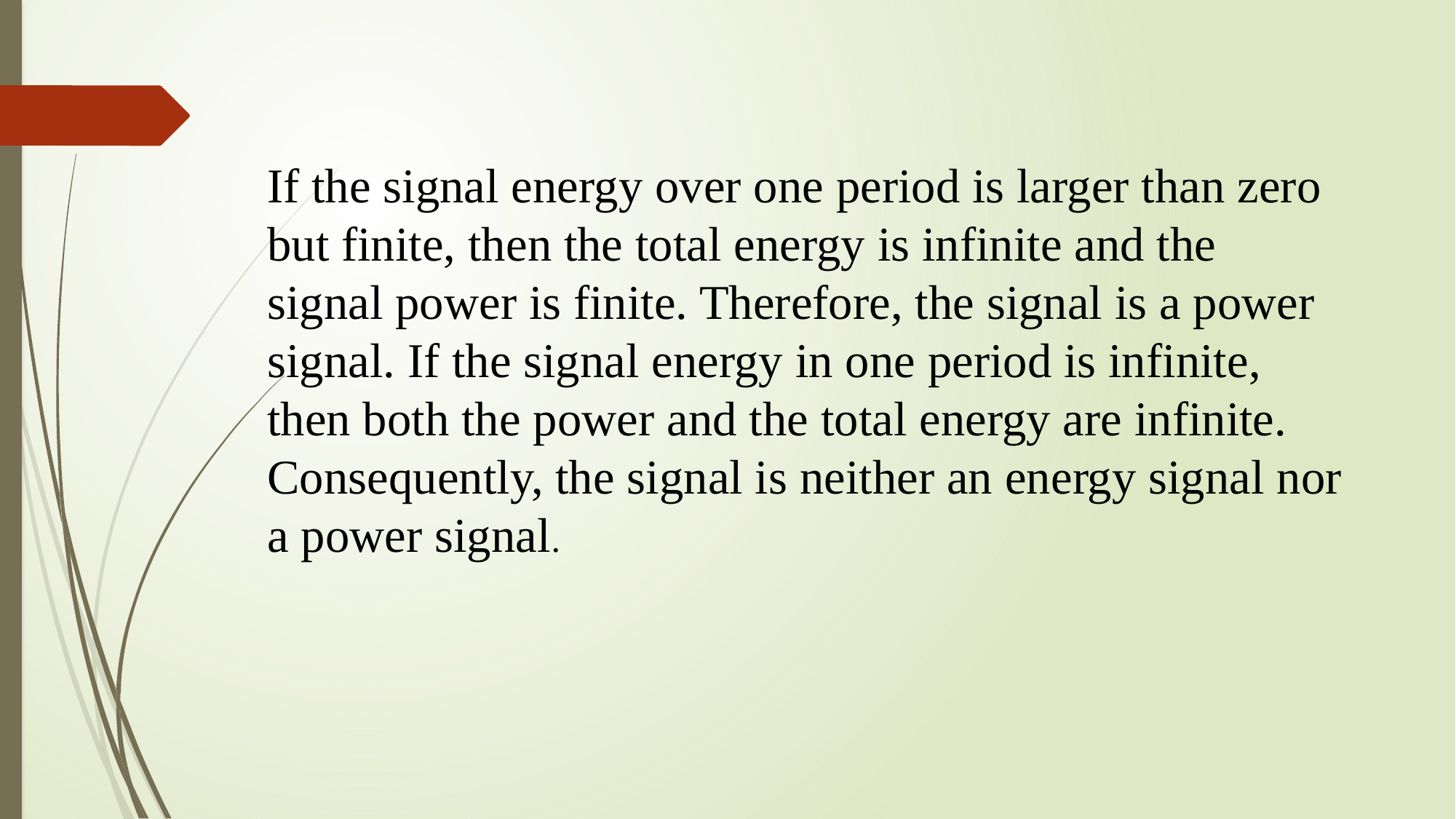

If the signal energy over one period is larger than zero but finite, then the total energy is infinite and the signal power is finite. Therefore, the signal is a power signal. If the signal energy in one period is infinite, then both the power and the total energy are infinite.
Consequently, the signal is neither an energy signal nor a power signal.